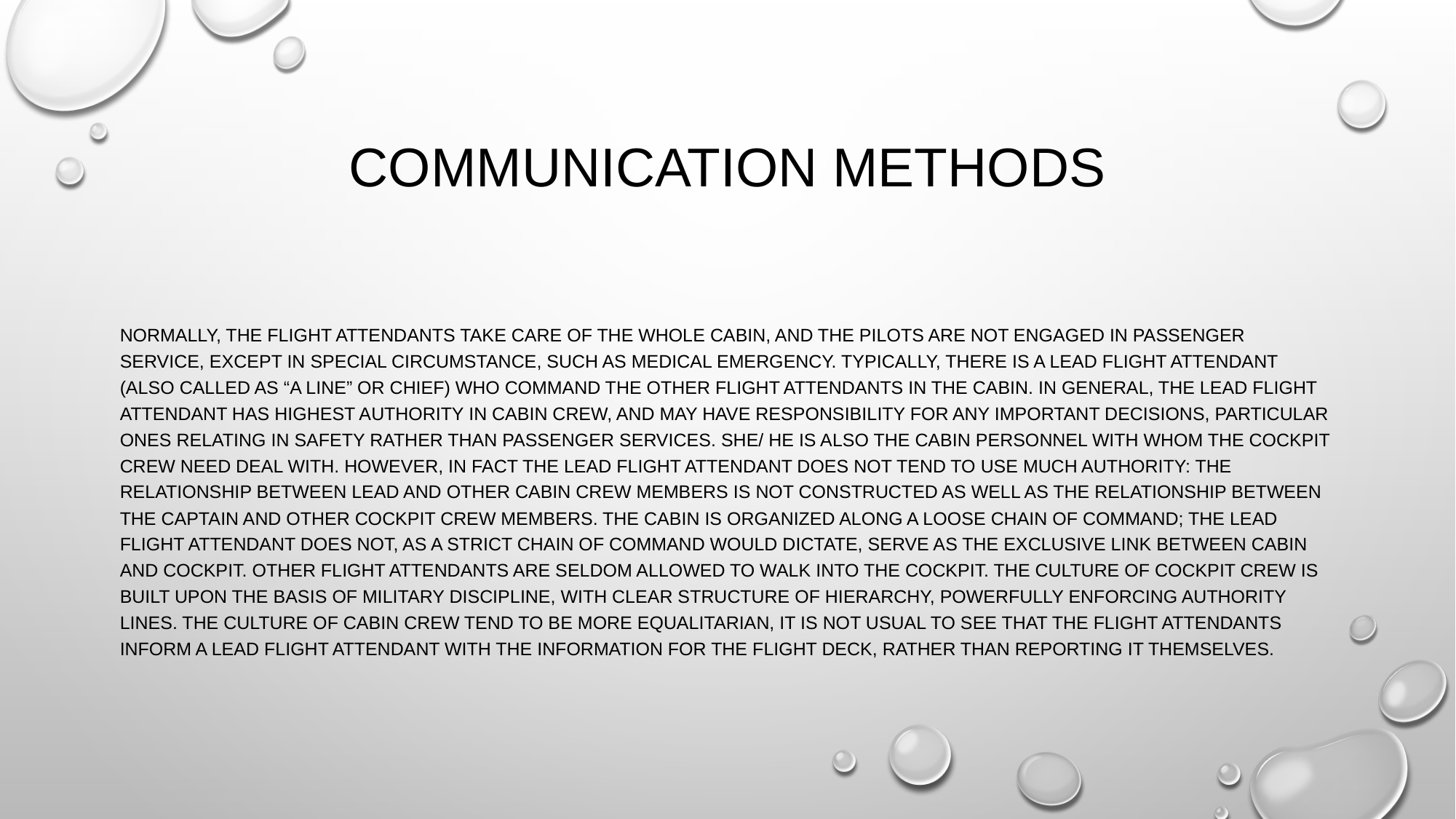

# communication methods

Normally, the flight attendants take care of the whole cabin, and the pilots are not engaged in passenger service, except in special circumstance, such as medical emergency. Typically, there is a lead flight attendant (also called as “A line” or Chief) who command the other flight attendants in the cabin. In general, the lead flight attendant has highest authority in cabin crew, and may have responsibility for any important decisions, particular ones relating in safety rather than passenger services. She/ he is also the cabin personnel with whom the cockpit crew need deal with. However, in fact the lead flight attendant does not tend to use much authority: the relationship between lead and other cabin crew members is not constructed as well as the relationship between the captain and other cockpit crew members. the cabin is organized along a loose chain of command; the lead flight attendant does not, as a strict chain of command would dictate, serve as the exclusive link between cabin and cockpit. Other flight attendants are seldom allowed to walk into the cockpit. The culture of cockpit crew is built upon the basis of military discipline, with clear structure of hierarchy, powerfully enforcing authority lines. The culture of cabin crew tend to be more equalitarian, it is not usual to see that the flight attendants inform a lead flight attendant with the information for the flight deck, rather than reporting it themselves.